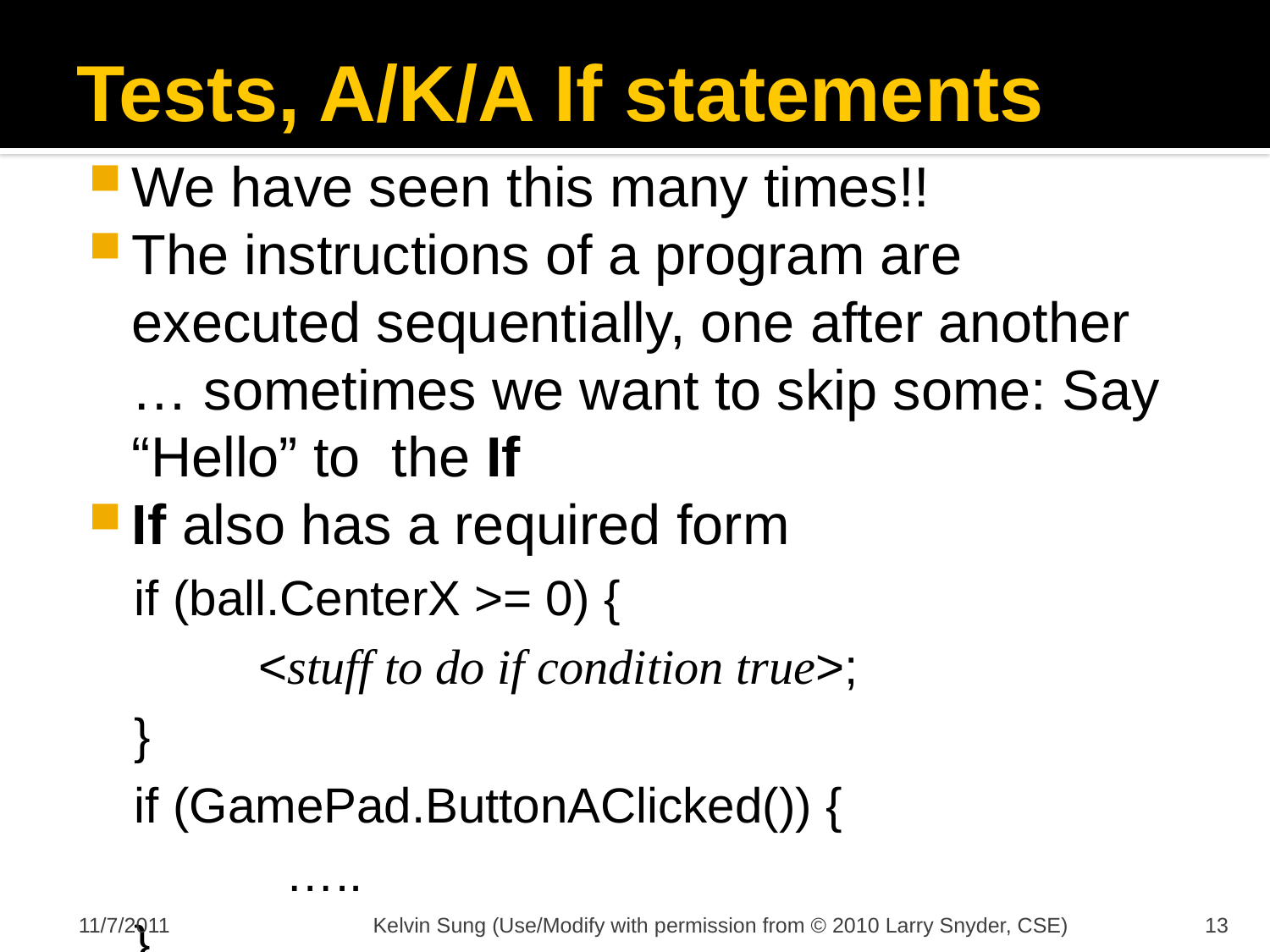

# Tests, A/K/A If statements
We have seen this many times!!
The instructions of a program are executed sequentially, one after another … sometimes we want to skip some: Say “Hello” to  the If
If also has a required form
if (ball.CenterX >= 0) {
         <stuff to do if condition true>;
}
if (GamePad.ButtonAClicked()) {
           …..
}

11/7/2011
Kelvin Sung (Use/Modify with permission from © 2010 Larry Snyder, CSE)
13